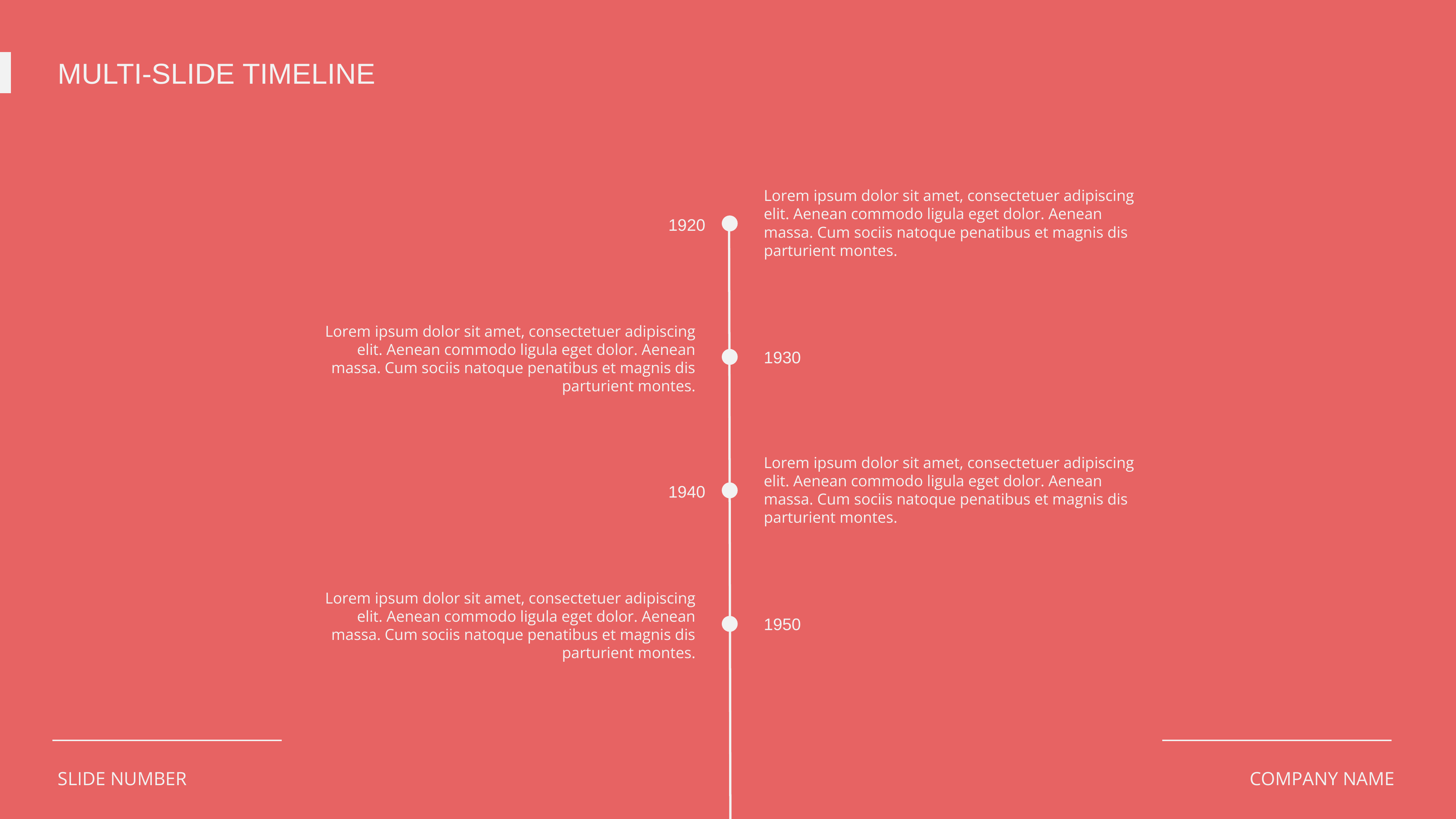

MULTI-SLIDE TIMELINE
Lorem ipsum dolor sit amet, consectetuer adipiscing elit. Aenean commodo ligula eget dolor. Aenean massa. Cum sociis natoque penatibus et magnis dis parturient montes.
1920

Lorem ipsum dolor sit amet, consectetuer adipiscing elit. Aenean commodo ligula eget dolor. Aenean massa. Cum sociis natoque penatibus et magnis dis parturient montes.
1930

Lorem ipsum dolor sit amet, consectetuer adipiscing elit. Aenean commodo ligula eget dolor. Aenean massa. Cum sociis natoque penatibus et magnis dis parturient montes.
1940

Lorem ipsum dolor sit amet, consectetuer adipiscing elit. Aenean commodo ligula eget dolor. Aenean massa. Cum sociis natoque penatibus et magnis dis parturient montes.
1950

SLIDE NUMBER
COMPANY NAME